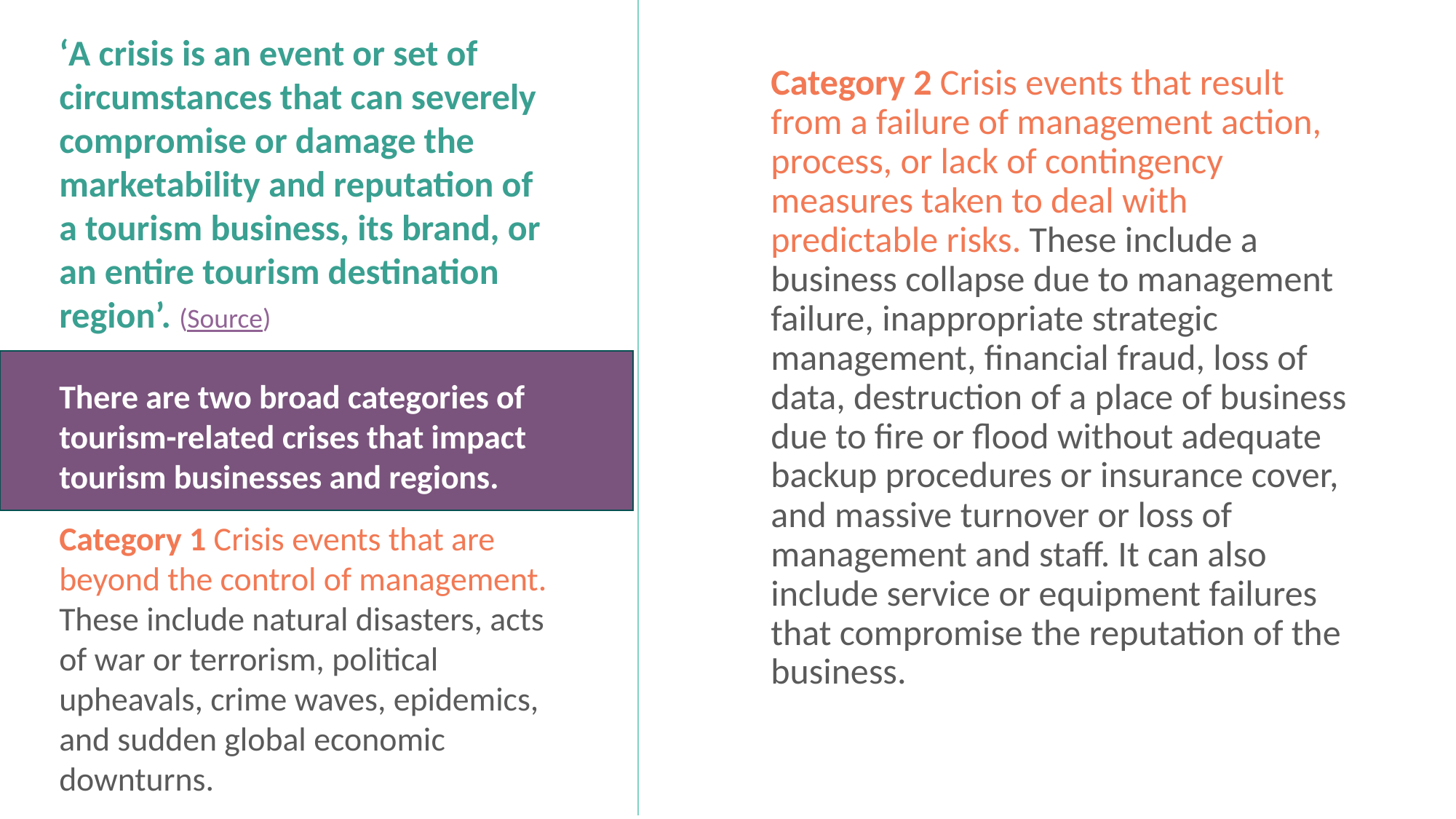

‘A crisis is an event or set of circumstances that can severely compromise or damage the marketability and reputation of a tourism business, its brand, or an entire tourism destination region’. (Source)

There are two broad categories of tourism-related crises that impact tourism businesses and regions.

Category 1 Crisis events that are beyond the control of management. These include natural disasters, acts of war or terrorism, political upheavals, crime waves, epidemics, and sudden global economic downturns.

Category 2 Crisis events that result from a failure of management action, process, or lack of contingency measures taken to deal with predictable risks. These include a business collapse due to management failure, inappropriate strategic management, financial fraud, loss of data, destruction of a place of business due to fire or flood without adequate backup procedures or insurance cover, and massive turnover or loss of management and staff. It can also include service or equipment failures that compromise the reputation of the business.